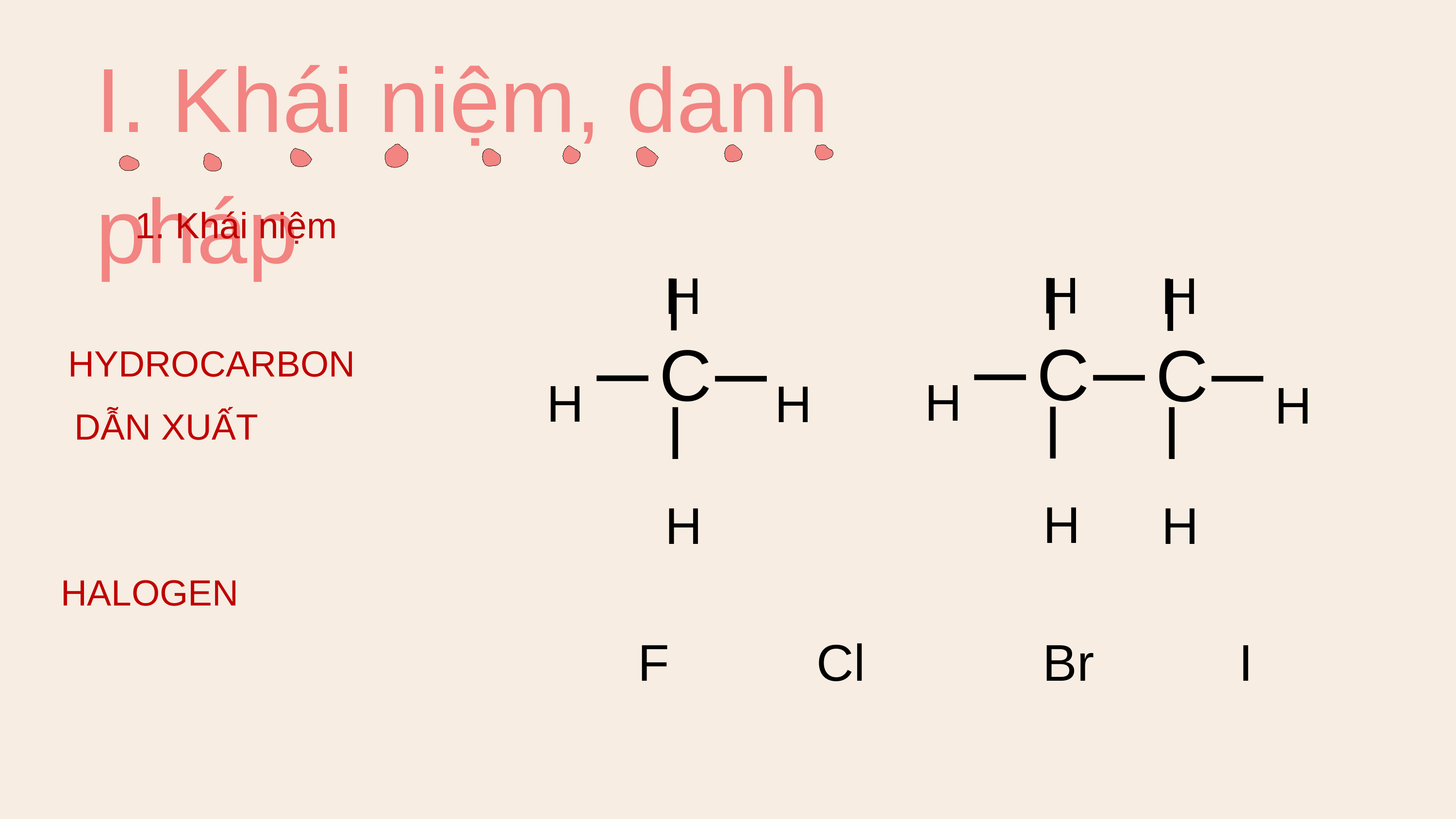

I. Khái niệm, danh pháp

1. Khái niệm
H
H
H
_
_
_
_
_
_
_
_
H
H
H
H
C
C
C
HYDROCARBON
_
_
_
DẪN XUẤT
H
H
H
HALOGEN
F
Cl
Br
I